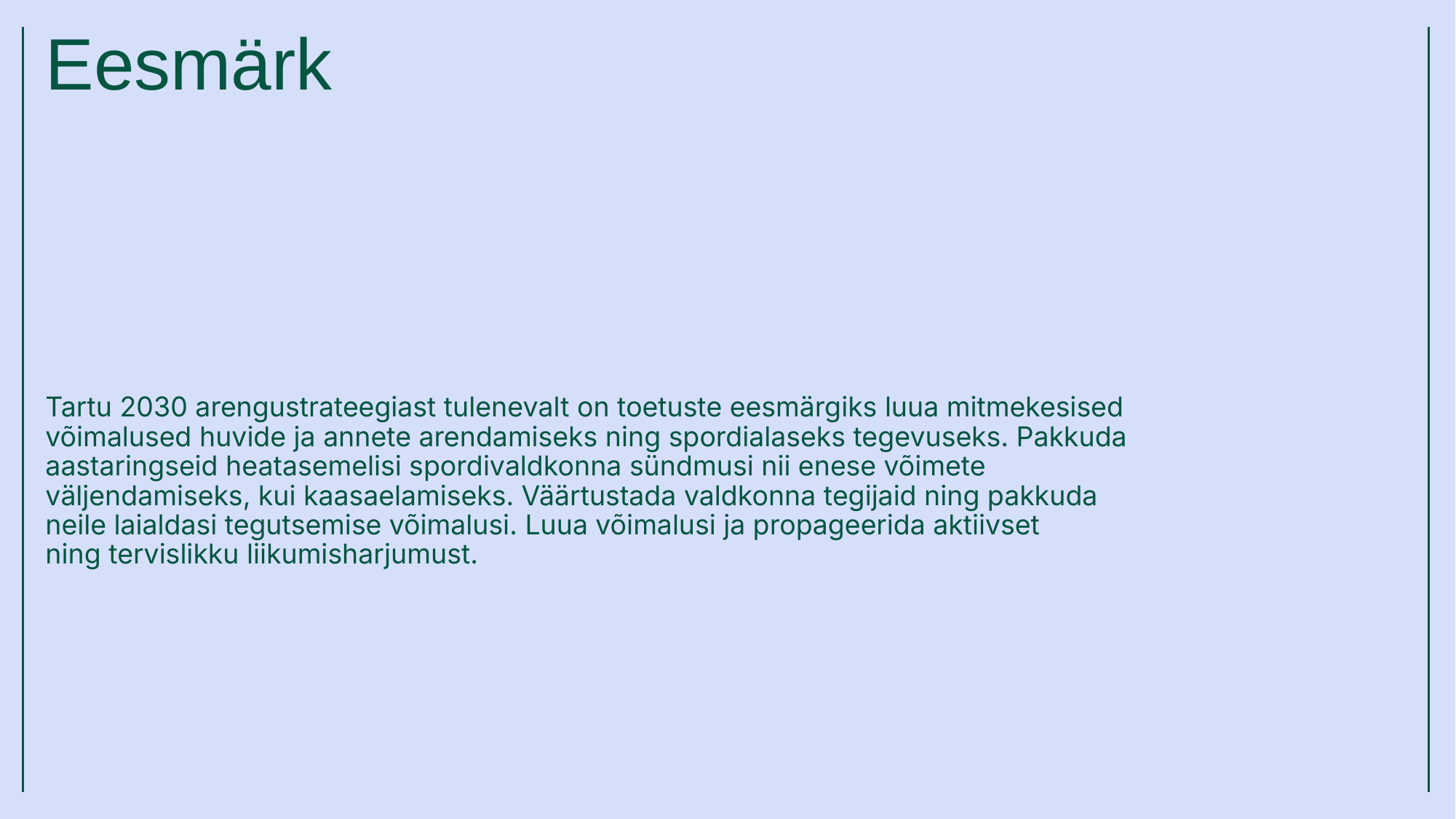

# Eesmärk

Tartu 2030 arengustrateegiast tulenevalt on toetuste eesmärgiks luua mitmekesised võimalused huvide ja annete arendamiseks ning spordialaseks tegevuseks. Pakkuda aastaringseid heatasemelisi spordivaldkonna sündmusi nii enese võimete väljendamiseks, kui kaasaelamiseks. Väärtustada valdkonna tegijaid ning pakkuda neile laialdasi tegutsemise võimalusi. Luua võimalusi ja propageerida aktiivset ning tervislikku liikumisharjumust.